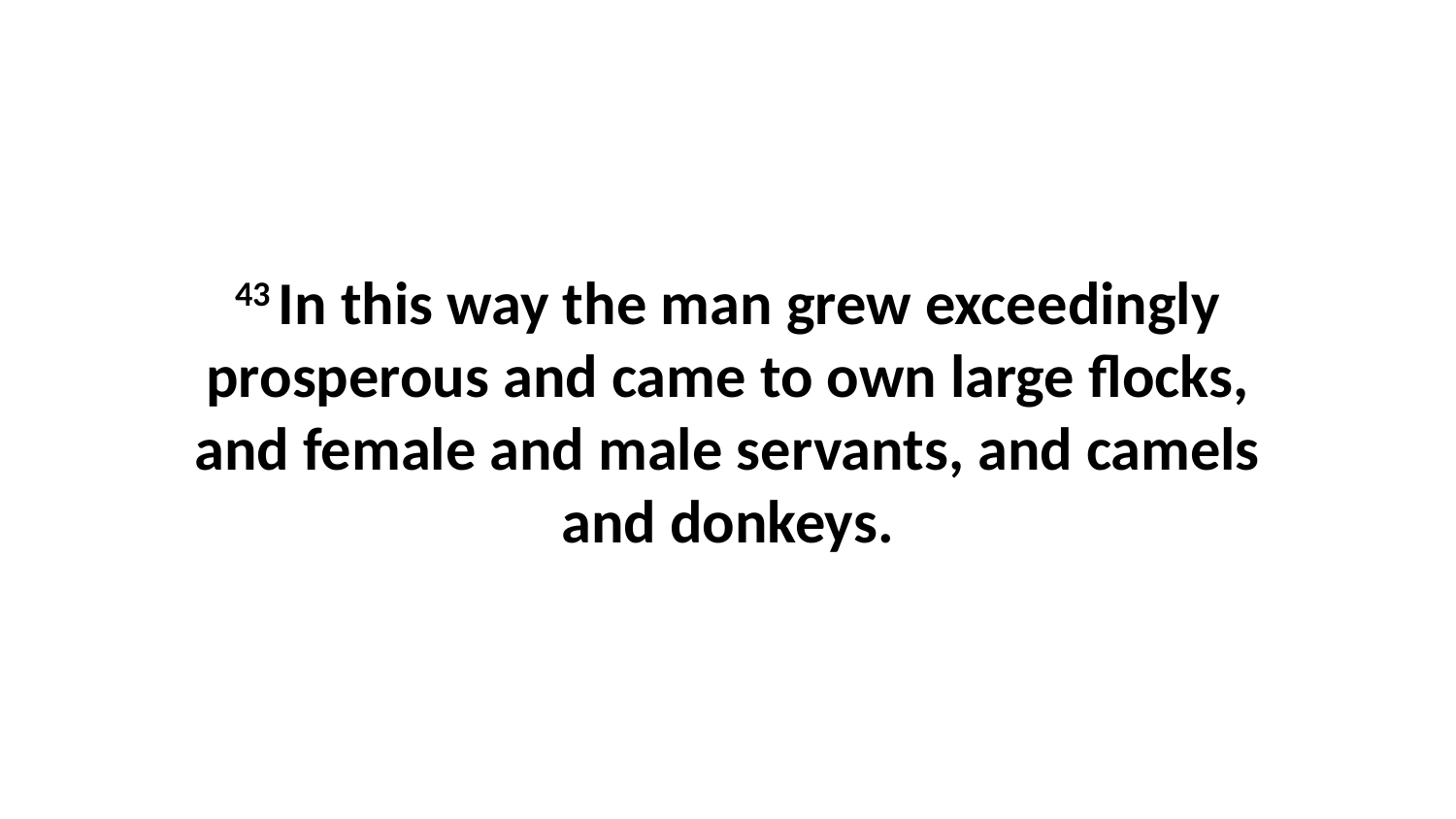

43 In this way the man grew exceedingly prosperous and came to own large flocks, and female and male servants, and camels and donkeys.